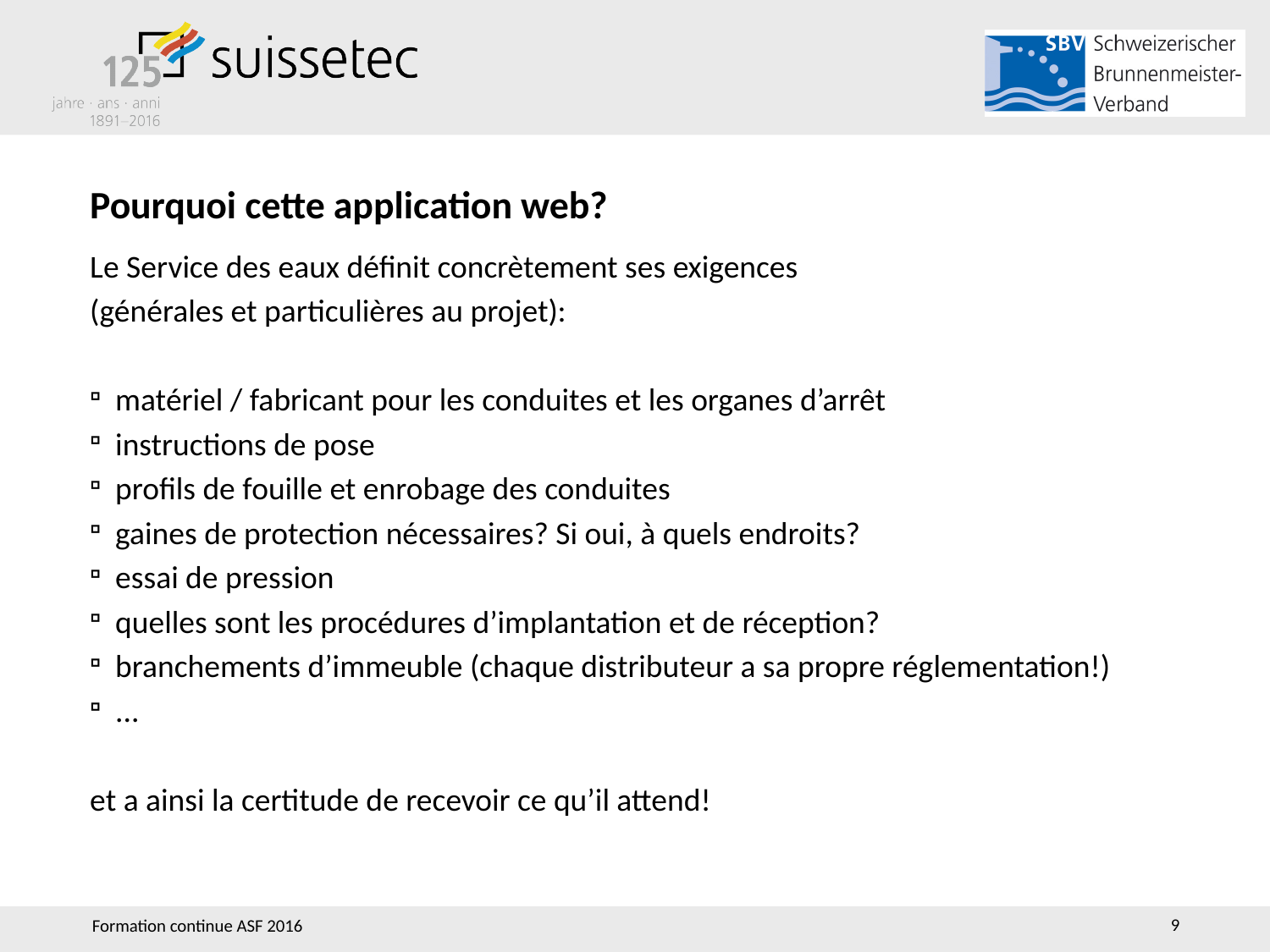

# Pourquoi cette application web?
Le Service des eaux définit concrètement ses exigences
(générales et particulières au projet):

matériel / fabricant pour les conduites et les organes d’arrêt
instructions de pose
profils de fouille et enrobage des conduites
gaines de protection nécessaires? Si oui, à quels endroits?
essai de pression
quelles sont les procédures d’implantation et de réception?
branchements d’immeuble (chaque distributeur a sa propre réglementation!)
...

et a ainsi la certitude de recevoir ce qu’il attend!

9
Formation continue ASF 2016